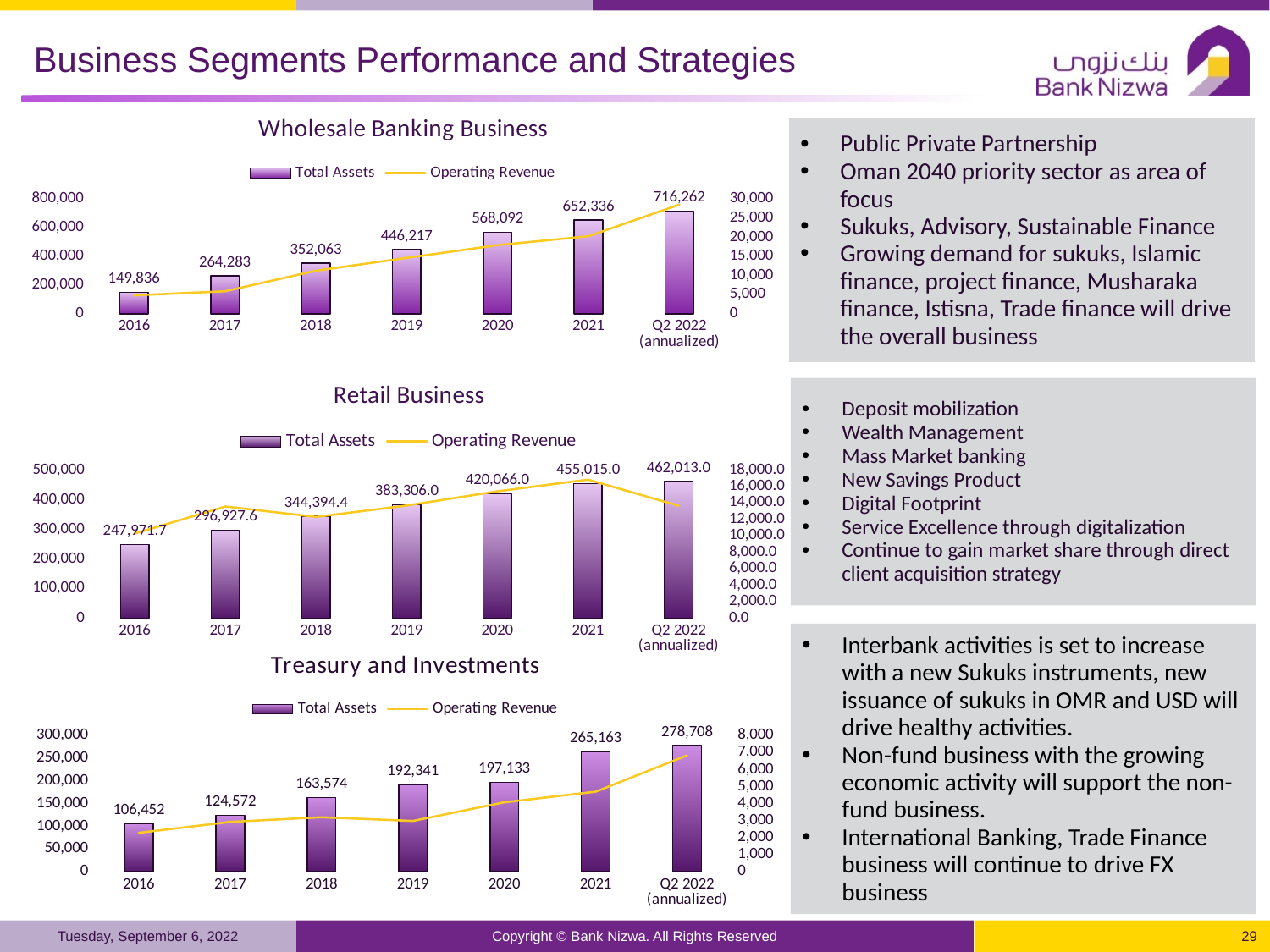

# Business Segments Performance and Strategies

### Chart: Wholesale Banking Business

| Category | Total Assets | Operating Revenue |
|---|---|---|
| 2016 | 149835.644 | 4813.323 |
| 2017 | 264282.734 | 5890.2 |
| 2018 | 352062.859 | 11247.948 |
| 2019 | 446217.0 | 14602.0 |
| 2020 | 568092.0 | 17944.0 |
| 2021 | 652336.0 | 20273.0 |
| Q2 2022 (annualized) | 716262.0 | 28544.0 |
Public Private Partnership
Oman 2040 priority sector as area of focus
Sukuks, Advisory, Sustainable Finance
Growing demand for sukuks, Islamic finance, project finance, Musharaka finance, Istisna, Trade finance will drive the overall business

### Chart: Retail Business

| Category | Total Assets | Operating Revenue |
|---|---|---|
| 2016 | 247971.712 | 10279.386 |
| 2017 | 296927.626 | 13573.571 |
| 2018 | 344394.395 | 12305.538 |
| 2019 | 383306.0 | 13698.0 |
| 2020 | 420066.0 | 15425.0 |
| 2021 | 455015.0 | 16847.0 |
| Q2 2022 (annualized) | 462013.0 | 13670.0 |
Deposit mobilization
Wealth Management
Mass Market banking
New Savings Product
Digital Footprint
Service Excellence through digitalization
Continue to gain market share through direct client acquisition strategy
Interbank activities is set to increase with a new Sukuks instruments, new issuance of sukuks in OMR and USD will drive healthy activities.
Non-fund business with the growing economic activity will support the non-fund business.
International Banking, Trade Finance business will continue to drive FX business

### Chart: Treasury and Investments

| Category | Total Assets | Operating Revenue |
|---|---|---|
| 2016 | 106451.646 | 2286.33 |
| 2017 | 124572.15 | 2927.941 |
| 2018 | 163573.994 | 3198.117 |
| 2019 | 192341.0 | 2985.0 |
| 2020 | 197133.0 | 4079.0 |
| 2021 | 265163.0 | 4703.0 |
| Q2 2022 (annualized) | 278708.0 | 6838.0 |
Tuesday, September 6, 2022
Copyright © Bank Nizwa. All Rights Reserved
29